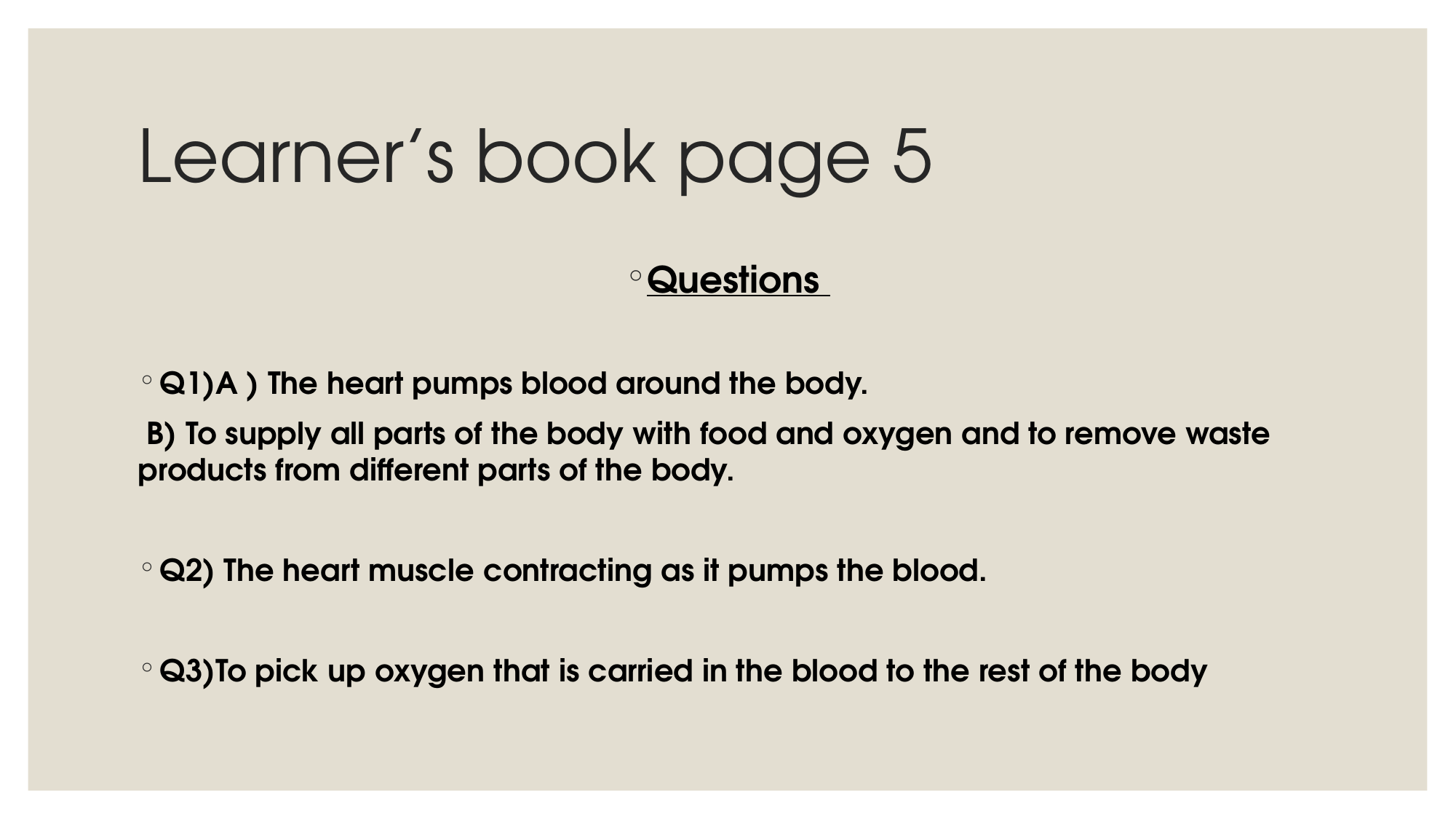

# Learner’s book page 5
Questions

Q1)A ) The heart pumps blood around the body.
 B) To supply all parts of the body with food and oxygen and to remove waste products from different parts of the body.

Q2) The heart muscle contracting as it pumps the blood.

Q3)To pick up oxygen that is carried in the blood to the rest of the body